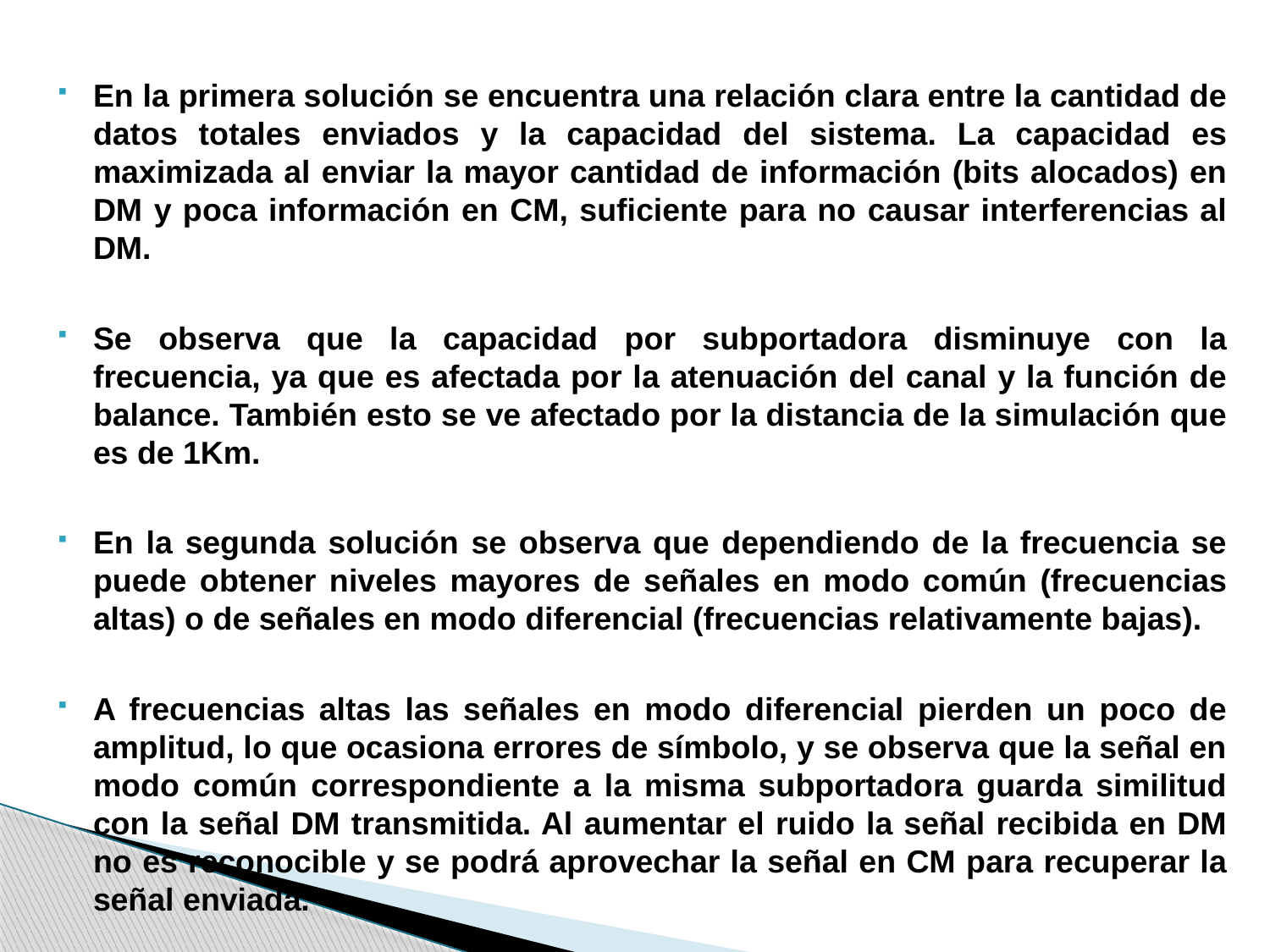

En la primera solución se encuentra una relación clara entre la cantidad de datos totales enviados y la capacidad del sistema. La capacidad es maximizada al enviar la mayor cantidad de información (bits alocados) en DM y poca información en CM, suficiente para no causar interferencias al DM.

Se observa que la capacidad por subportadora disminuye con la frecuencia, ya que es afectada por la atenuación del canal y la función de balance. También esto se ve afectado por la distancia de la simulación que es de 1Km.

En la segunda solución se observa que dependiendo de la frecuencia se puede obtener niveles mayores de señales en modo común (frecuencias altas) o de señales en modo diferencial (frecuencias relativamente bajas).

A frecuencias altas las señales en modo diferencial pierden un poco de amplitud, lo que ocasiona errores de símbolo, y se observa que la señal en modo común correspondiente a la misma subportadora guarda similitud con la señal DM transmitida. Al aumentar el ruido la señal recibida en DM no es reconocible y se podrá aprovechar la señal en CM para recuperar la señal enviada.